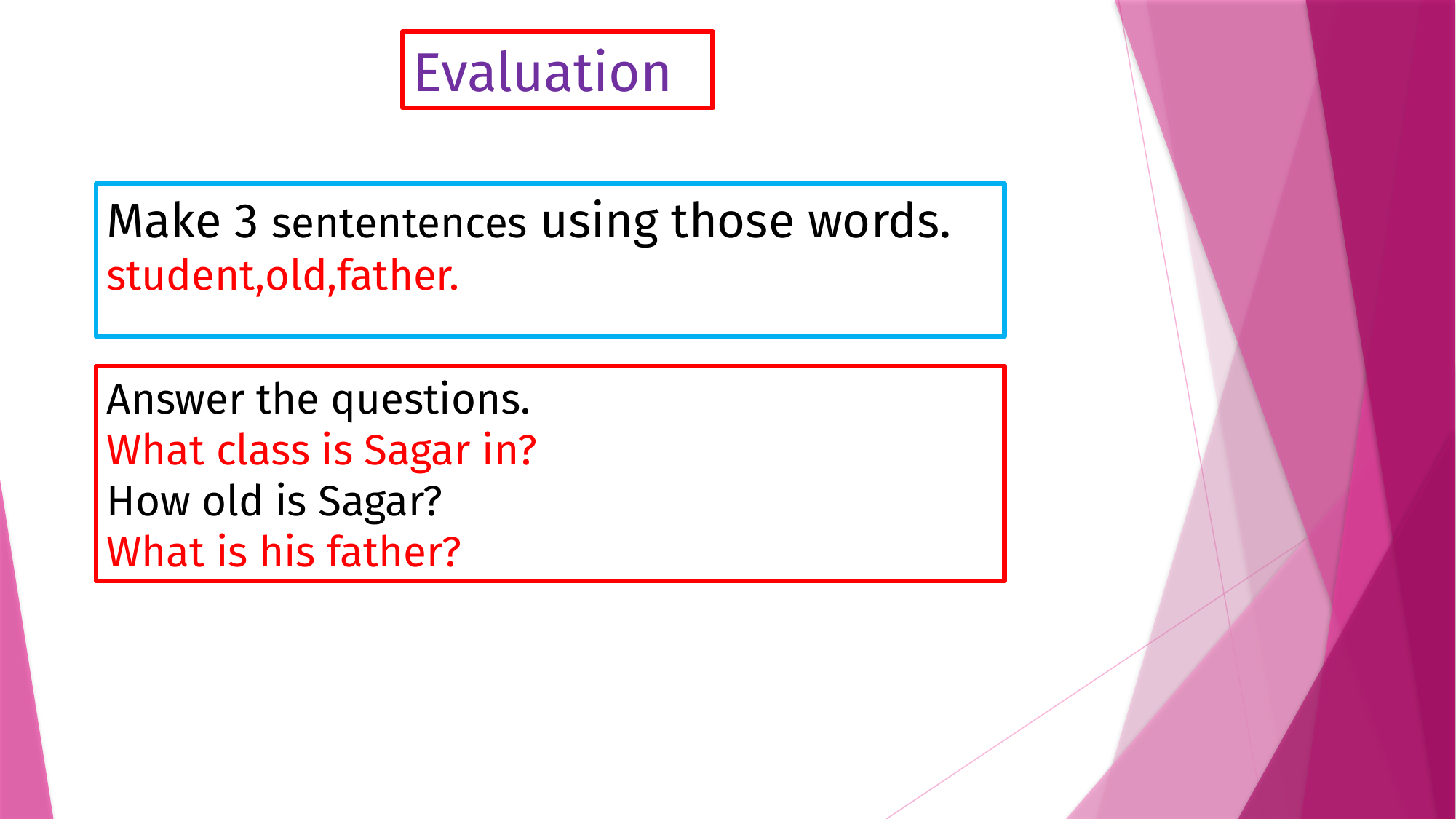

Evaluation
Make 3 sententences using those words.
student,old,father.

Answer the questions.
What class is Sagar in?
How old is Sagar?
What is his father?